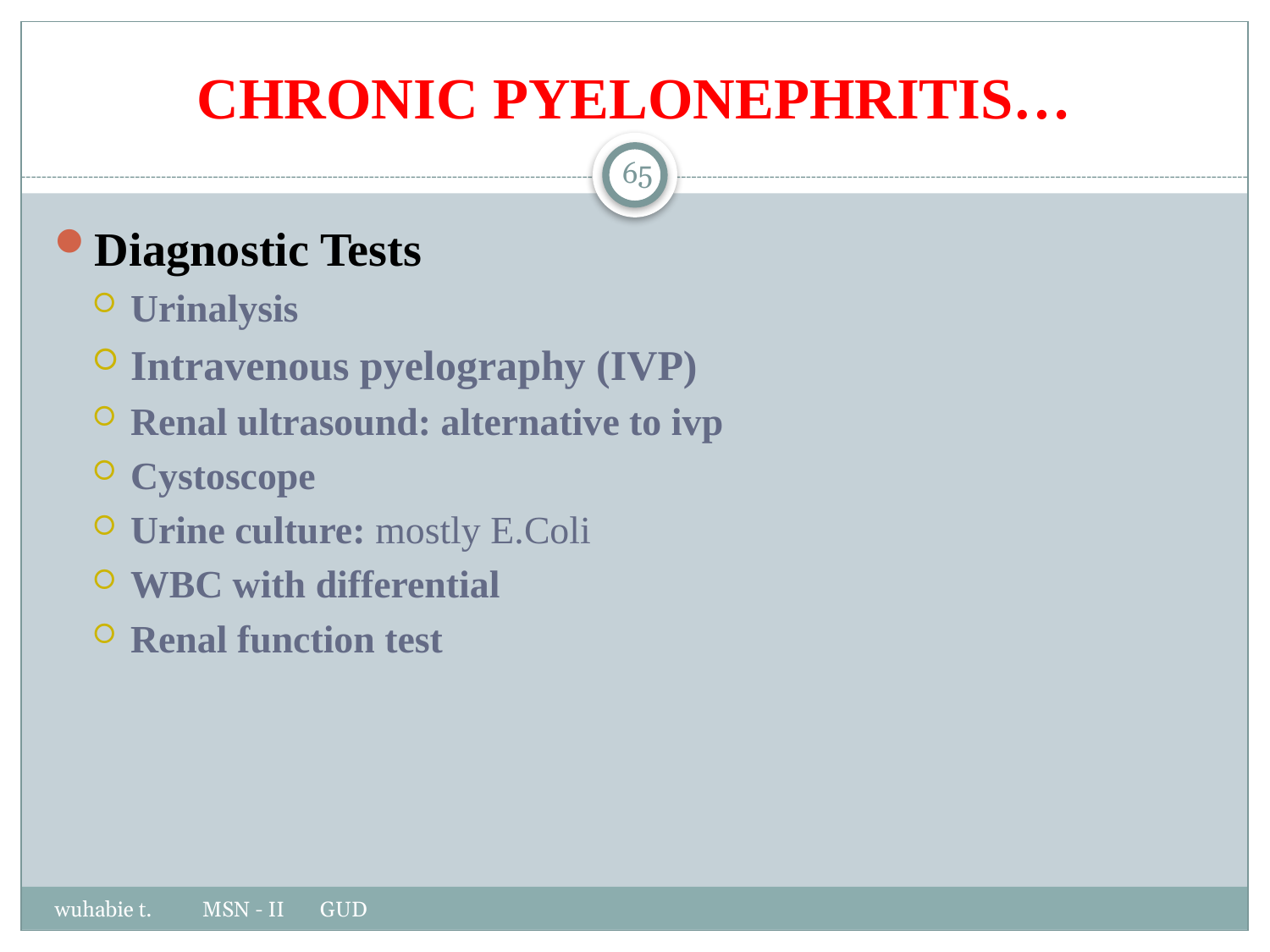

# CHRONIC PYELONEPHRITIS…
65
Diagnostic Tests
Urinalysis
Intravenous pyelography (IVP)
Renal ultrasound: alternative to ivp
Cystoscope
Urine culture: mostly E.Coli
WBC with differential
Renal function test

wuhabie t.          MSN - II       GUD